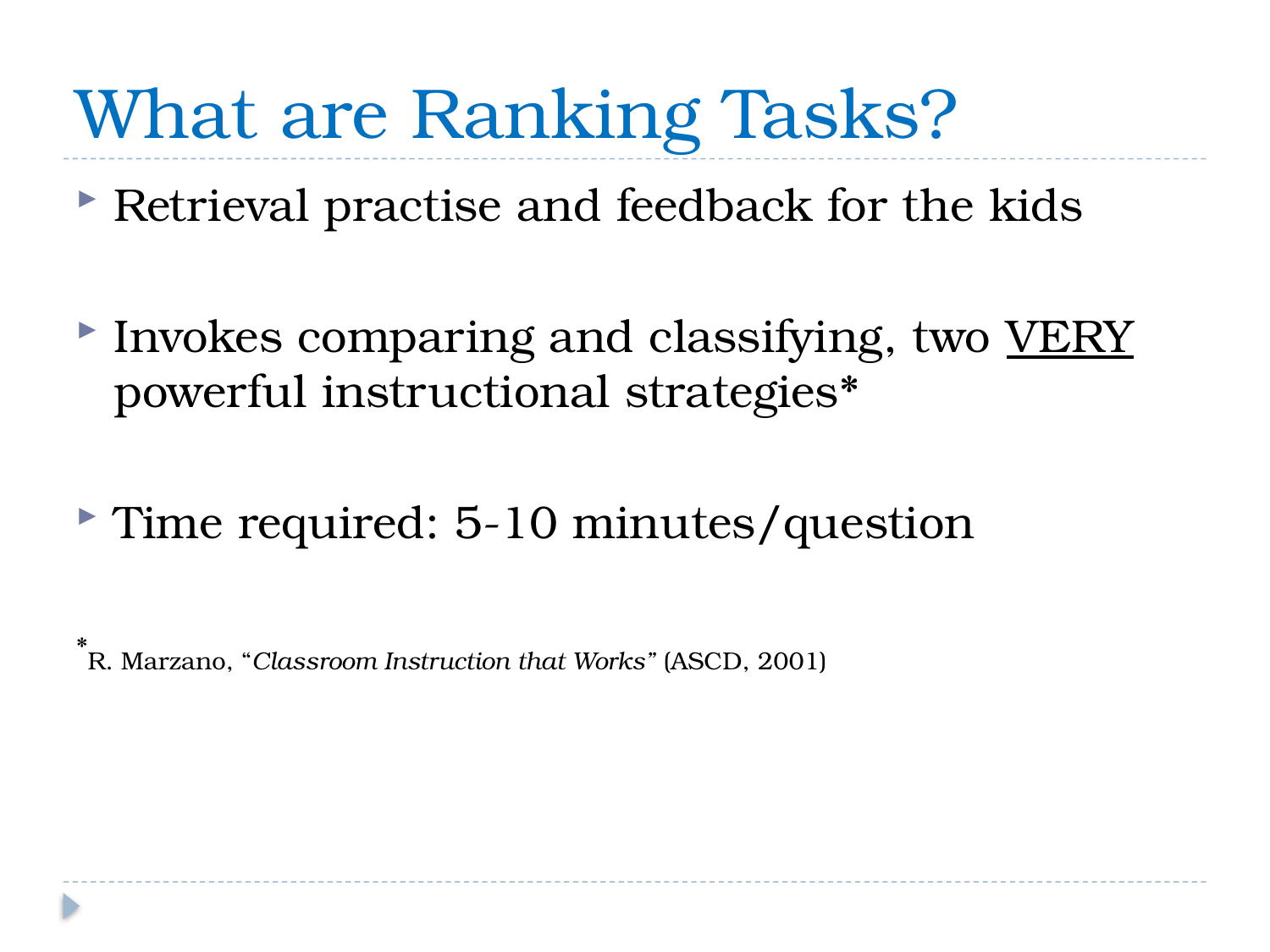

# What are Ranking Tasks?
Retrieval practise and feedback for the kids

Invokes comparing and classifying, two VERY powerful instructional strategies*

Time required: 5-10 minutes/question

*R. Marzano, “Classroom Instruction that Works” (ASCD, 2001)